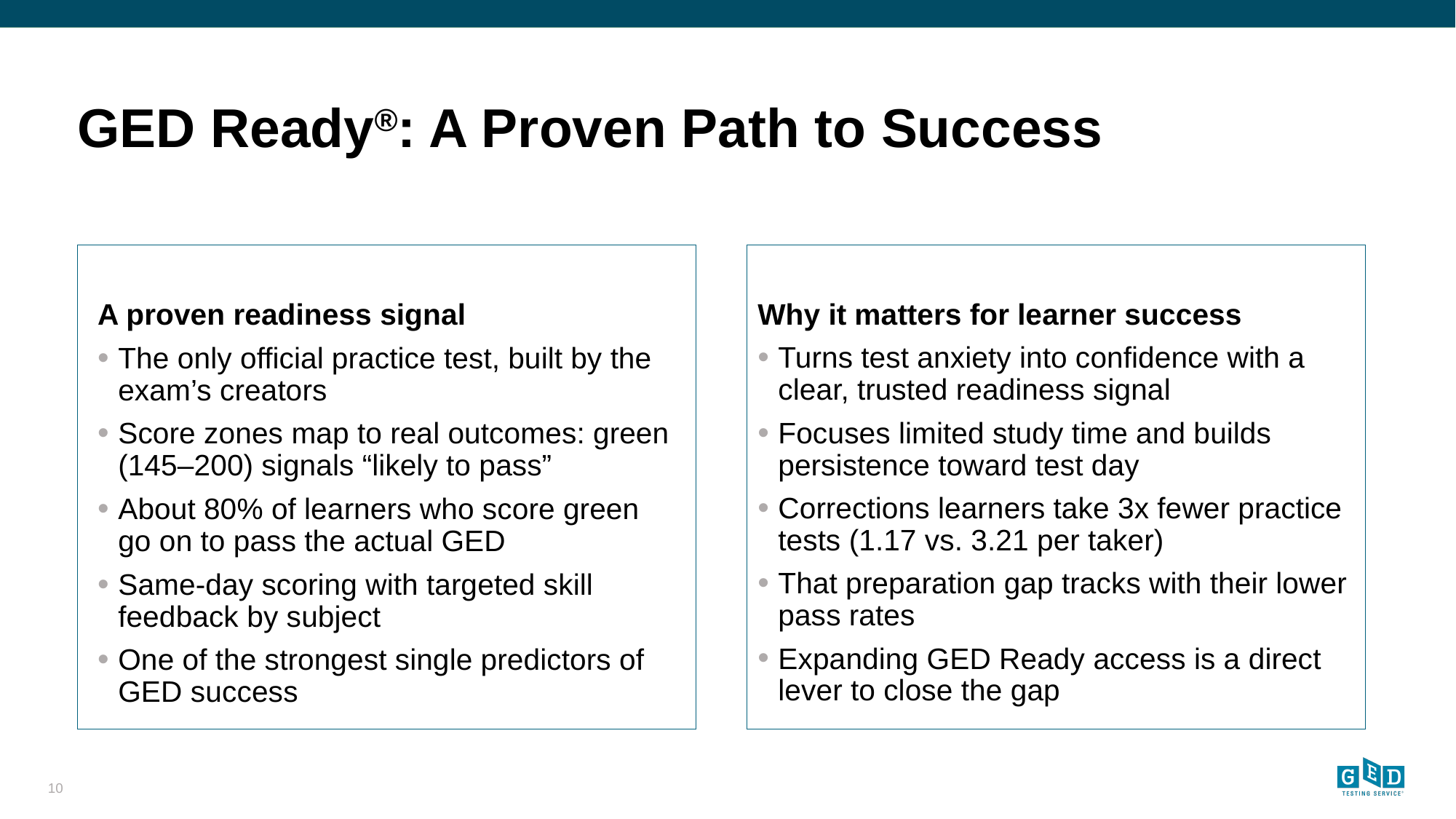

# GED Ready®: A Proven Path to Success

A proven readiness signal
The only official practice test, built by the exam’s creators
Score zones map to real outcomes: green (145–200) signals “likely to pass”
About 80% of learners who score green go on to pass the actual GED
Same-day scoring with targeted skill feedback by subject
One of the strongest single predictors of GED success
Why it matters for learner success
Turns test anxiety into confidence with a clear, trusted readiness signal
Focuses limited study time and builds persistence toward test day
Corrections learners take 3x fewer practice tests (1.17 vs. 3.21 per taker)
That preparation gap tracks with their lower pass rates
Expanding GED Ready access is a direct lever to close the gap
10